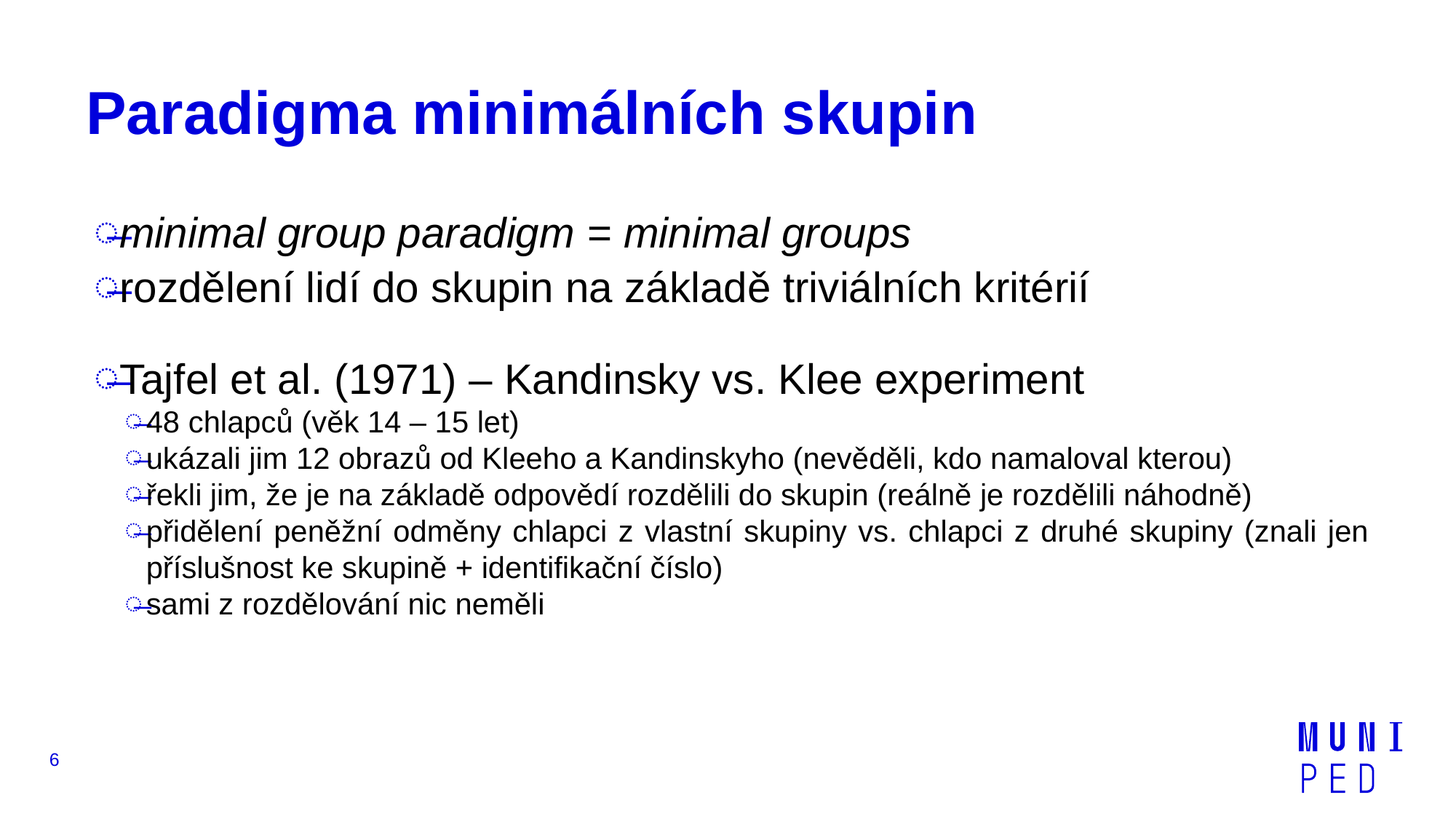

# Paradigma minimálních skupin
minimal group paradigm = minimal groups
rozdělení lidí do skupin na základě triviálních kritérií

Tajfel et al. (1971) – Kandinsky vs. Klee experiment
48 chlapců (věk 14 – 15 let)
ukázali jim 12 obrazů od Kleeho a Kandinskyho (nevěděli, kdo namaloval kterou)
řekli jim, že je na základě odpovědí rozdělili do skupin (reálně je rozdělili náhodně)
přidělení peněžní odměny chlapci z vlastní skupiny vs. chlapci z druhé skupiny (znali jen příslušnost ke skupině + identifikační číslo)
sami z rozdělování nic neměli

6